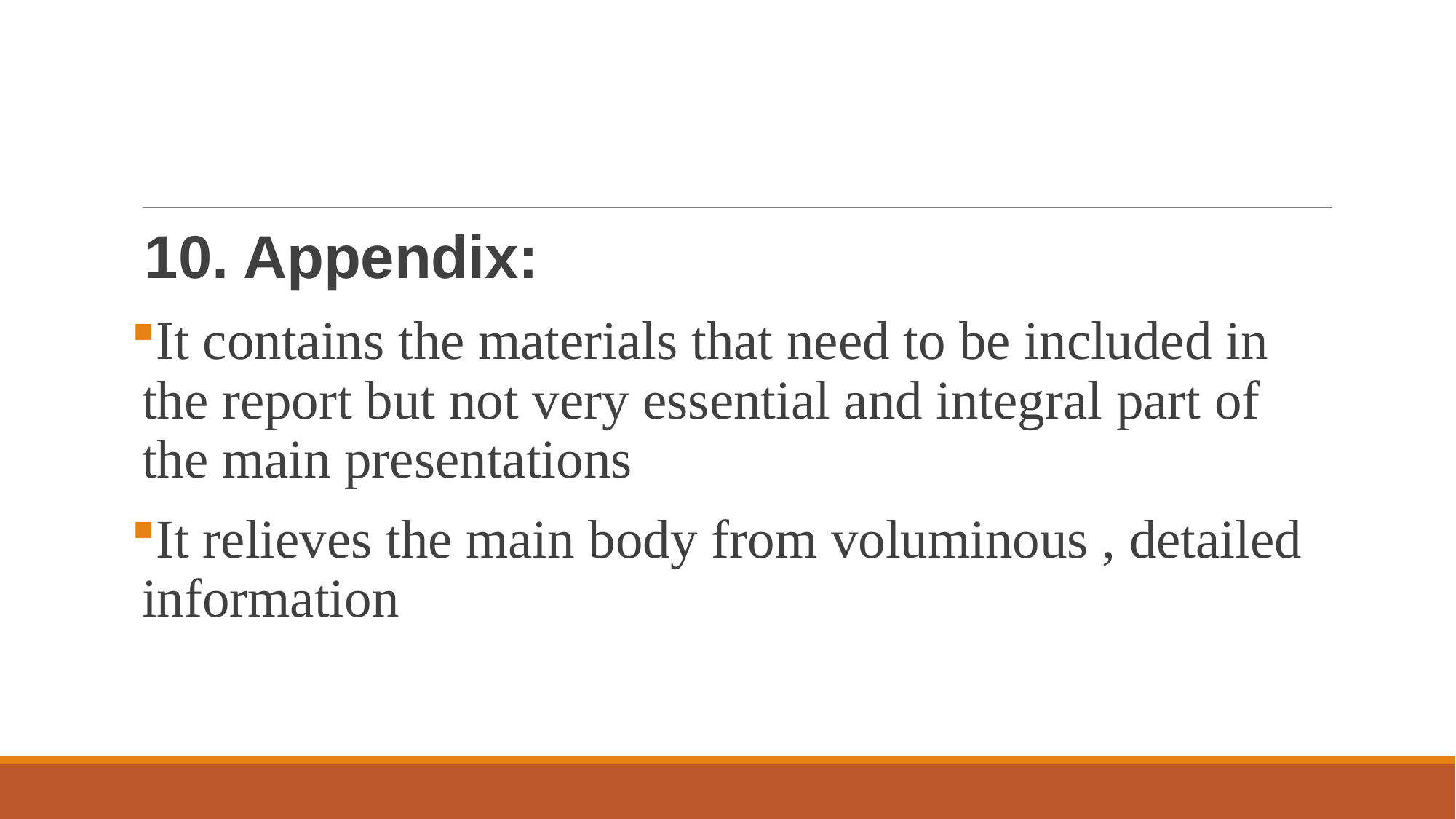

#
10. Appendix:
It contains the materials that need to be included in the report but not very essential and integral part of the main presentations
It relieves the main body from voluminous , detailed information